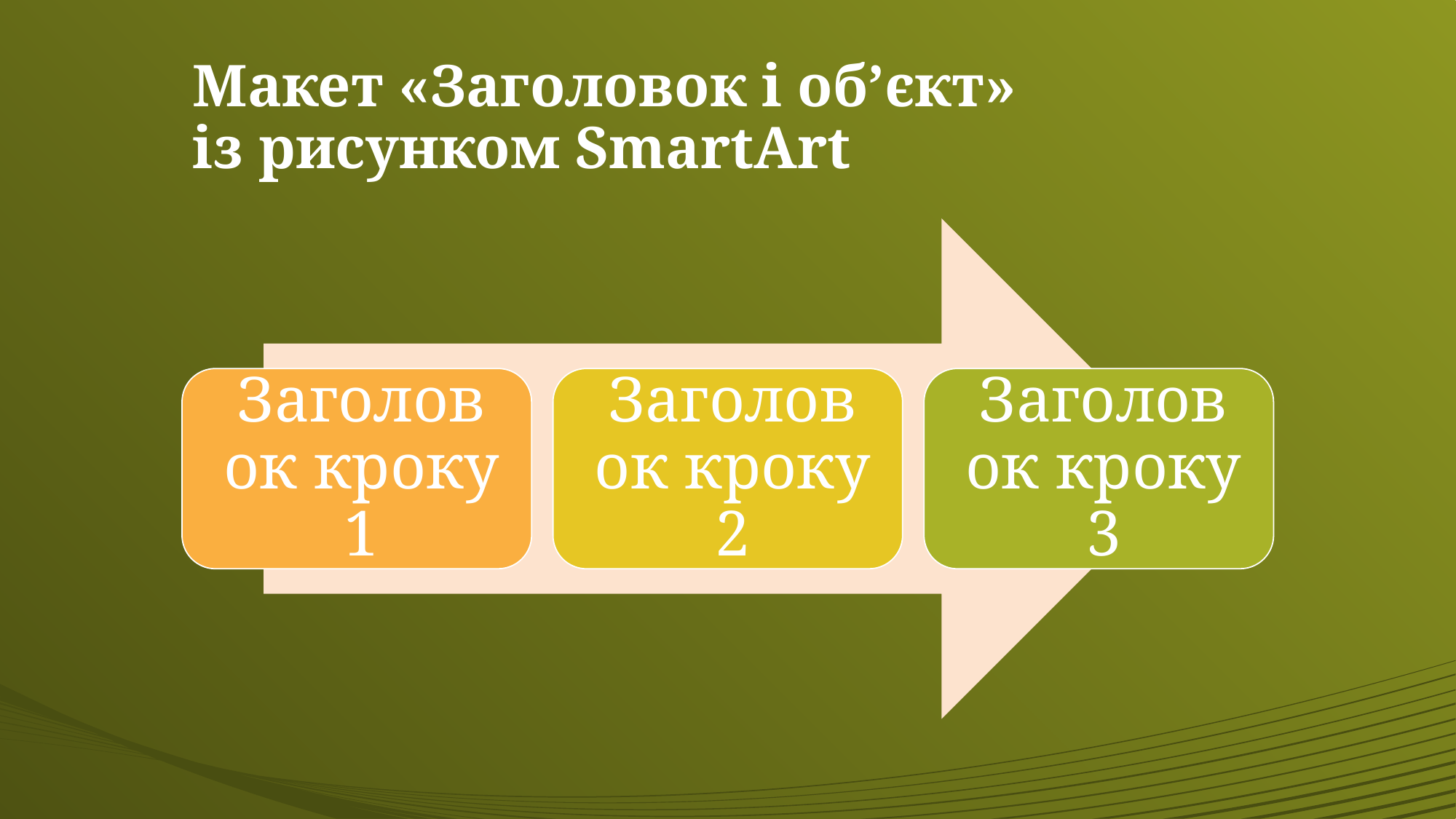

# Макет «Заголовок і об’єкт» із рисунком SmartArt
Заголовок кроку 1
Заголовок кроку 2
Заголовок кроку 3